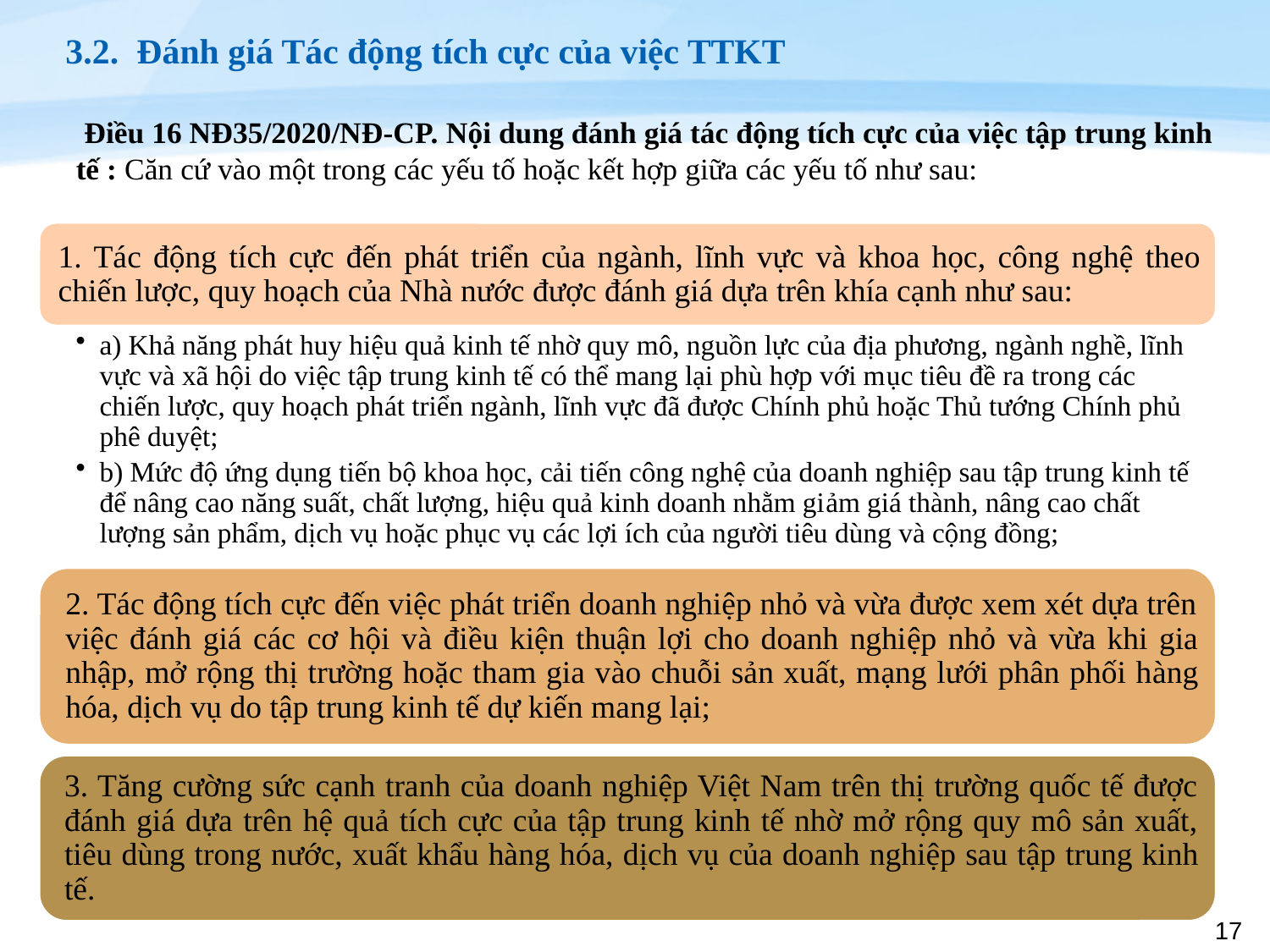

# 3.2.  Đánh giá Tác động tích cực của việc TTKT
 Điều 16 NĐ35/2020/NĐ-CP. Nội dung đánh giá tác động tích cực của việc tập trung kinh tế : Căn cứ vào một trong các yếu tố hoặc kết hợp giữa các yếu tố như sau:
1. Tác động tích cực đến phát triển của ngành, lĩnh vực và khoa học, công nghệ theo chiến lược, quy hoạch của Nhà nước được đánh giá dựa trên khía cạnh như sau:
a) Khả năng phát huy hiệu quả kinh tế nhờ quy mô, nguồn lực của địa phương, ngành nghề, lĩnh vực và xã hội do việc tập trung kinh tế có thể mang lại phù hợp với mục tiêu đề ra trong các chiến lược, quy hoạch phát triển ngành, lĩnh vực đã được Chính phủ hoặc Thủ tướng Chính phủ phê duyệt;
b) Mức độ ứng dụng tiến bộ khoa học, cải tiến công nghệ của doanh nghiệp sau tập trung kinh tế để nâng cao năng suất, chất lượng, hiệu quả kinh doanh nhằm giảm giá thành, nâng cao chất lượng sản phẩm, dịch vụ hoặc phục vụ các lợi ích của người tiêu dùng và cộng đồng;
2. Tác động tích cực đến việc phát triển doanh nghiệp nhỏ và vừa được xem xét dựa trên việc đánh giá các cơ hội và điều kiện thuận lợi cho doanh nghiệp nhỏ và vừa khi gia nhập, mở rộng thị trường hoặc tham gia vào chuỗi sản xuất, mạng lưới phân phối hàng hóa, dịch vụ do tập trung kinh tế dự kiến mang lại;
3. Tăng cường sức cạnh tranh của doanh nghiệp Việt Nam trên thị trường quốc tế được đánh giá dựa trên hệ quả tích cực của tập trung kinh tế nhờ mở rộng quy mô sản xuất, tiêu dùng trong nước, xuất khẩu hàng hóa, dịch vụ của doanh nghiệp sau tập trung kinh tế.
17